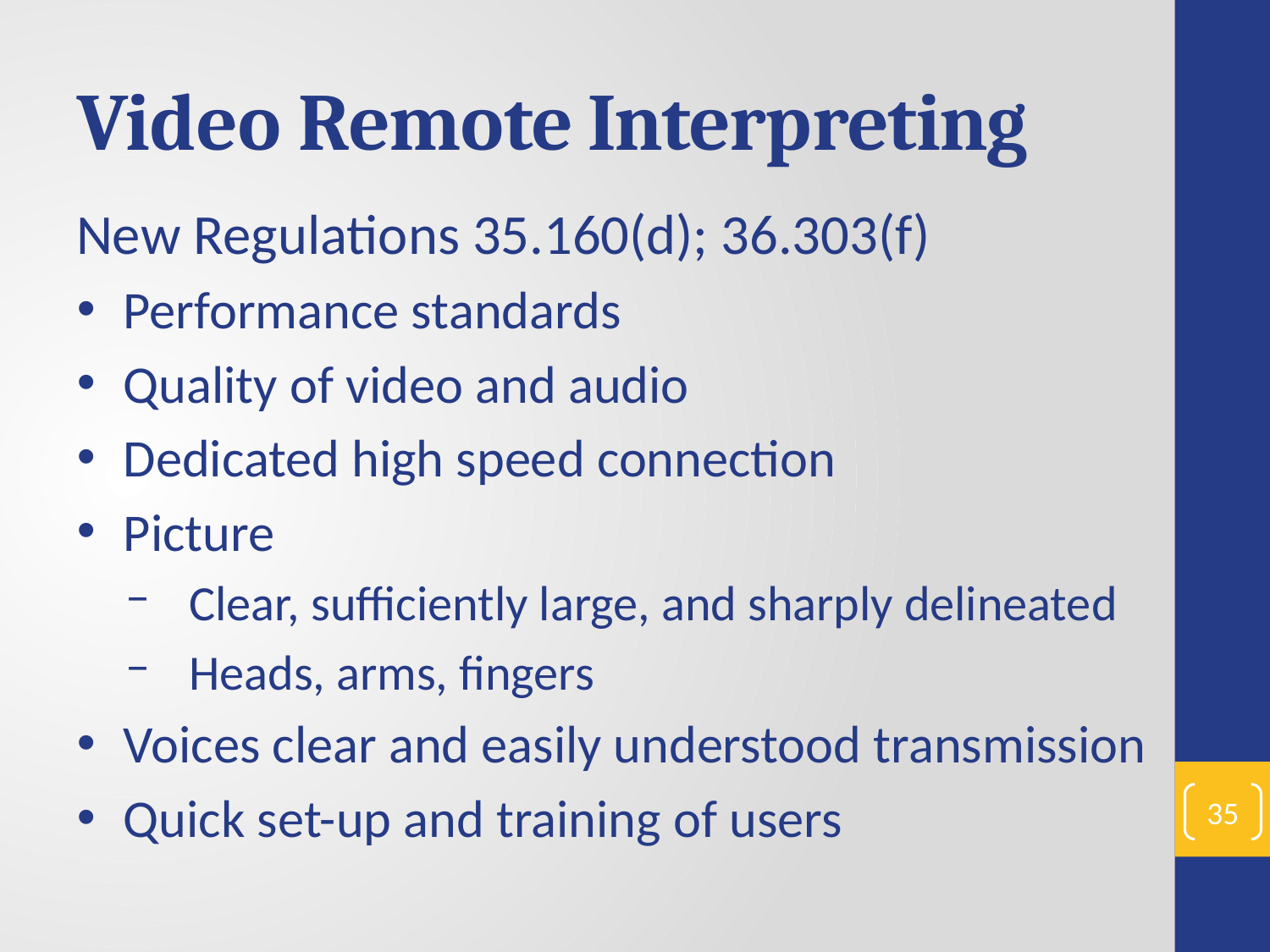

# Video Remote Interpreting
New Regulations 35.160(d); 36.303(f)
Performance standards
Quality of video and audio
Dedicated high speed connection
Picture
Clear, sufficiently large, and sharply delineated
Heads, arms, fingers
Voices clear and easily understood transmission
Quick set-up and training of users
35